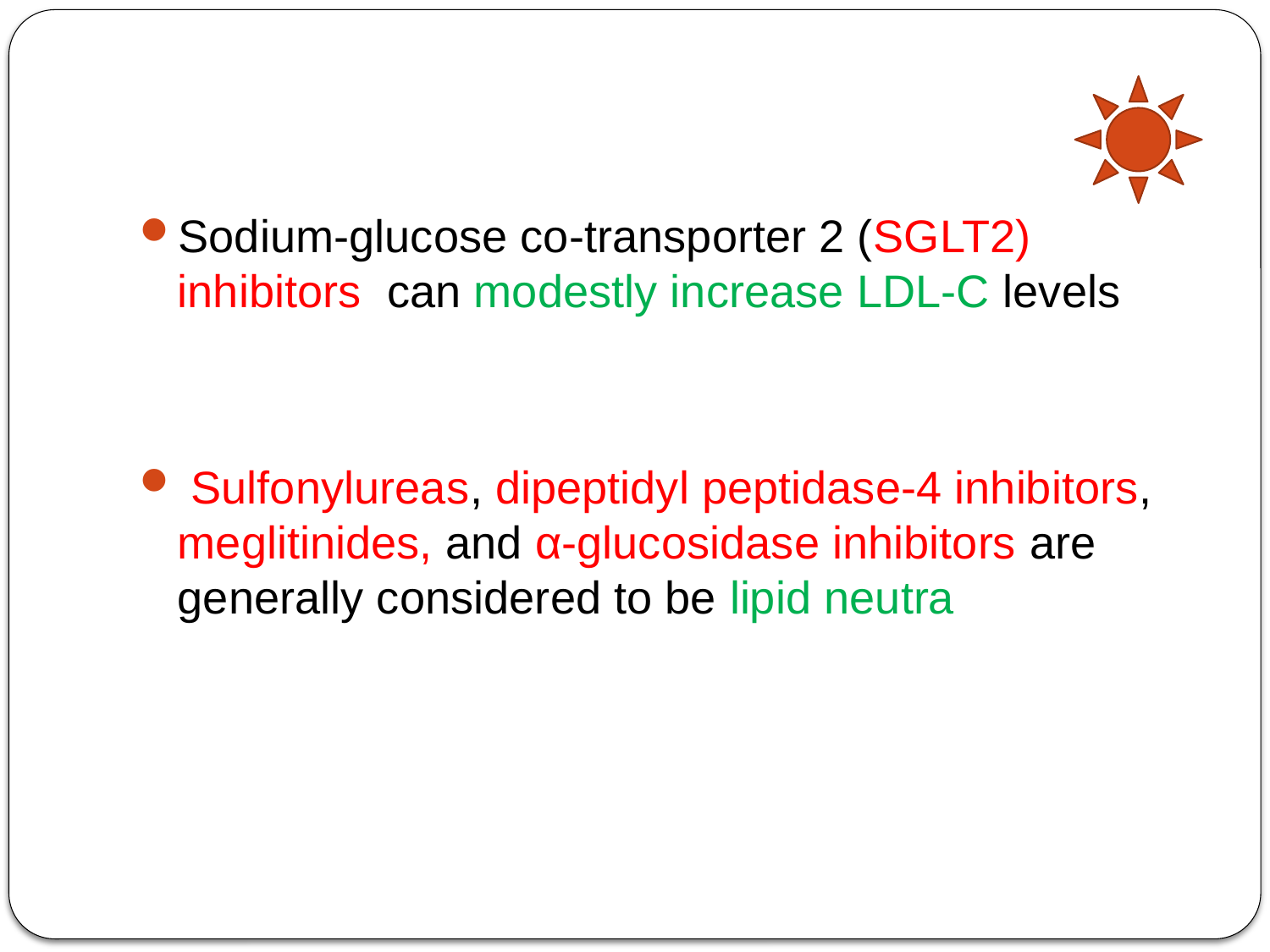

#

Sodium-glucose co-transporter 2 (SGLT2) inhibitors  can modestly increase LDL-C levels

 Sulfonylureas, dipeptidyl peptidase-4 inhibitors, meglitinides, and α-glucosidase inhibitors are generally considered to be lipid neutra